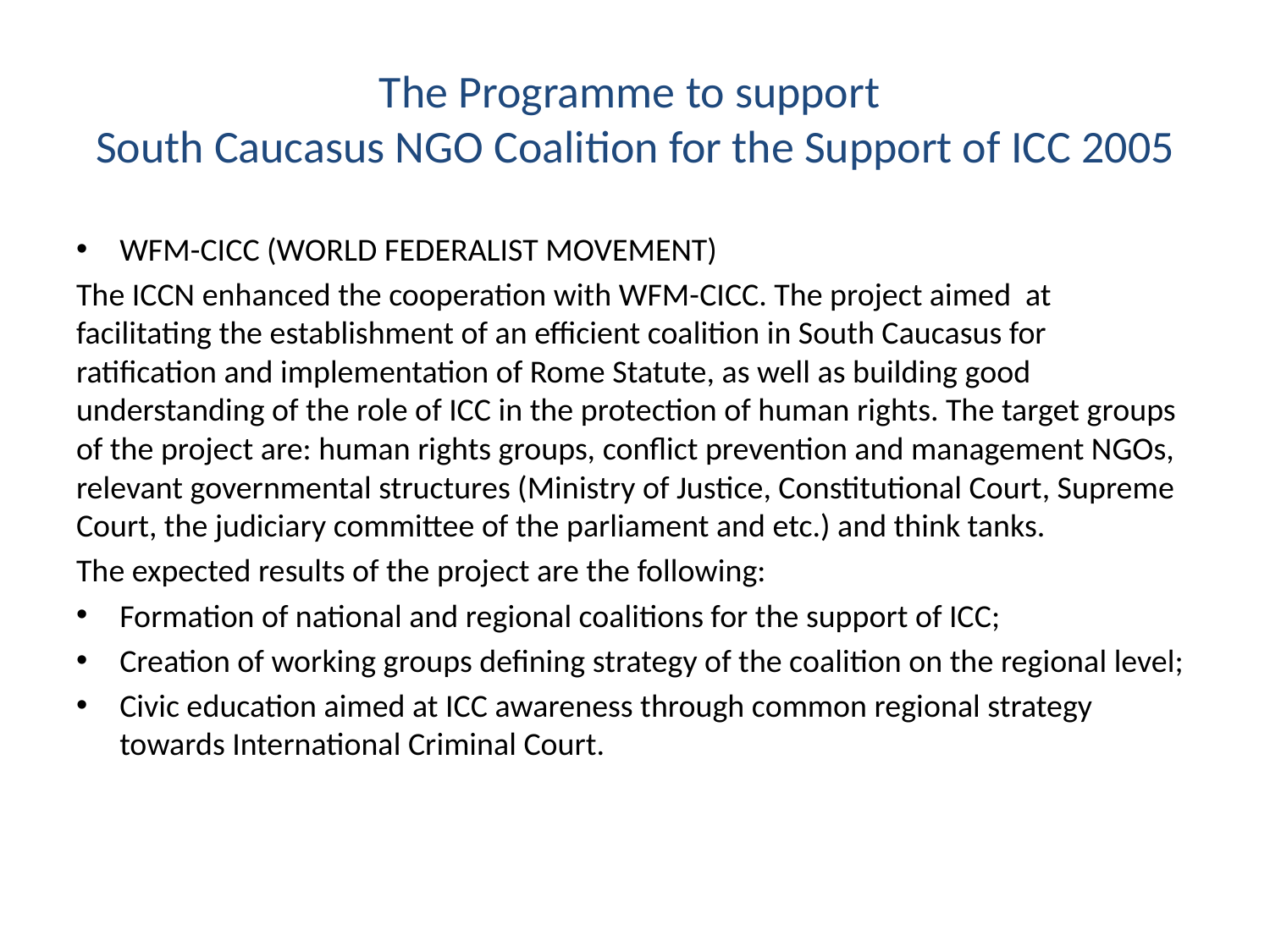

# The Programme to support South Caucasus NGO Coalition for the Support of ICC 2005
WFM-CICC (WORLD FEDERALIST MOVEMENT)
The ICCN enhanced the cooperation with WFM-CICC. The project aimed  at facilitating the establishment of an efficient coalition in South Caucasus for ratification and implementation of Rome Statute, as well as building good understanding of the role of ICC in the protection of human rights. The target groups of the project are: human rights groups, conflict prevention and management NGOs, relevant governmental structures (Ministry of Justice, Constitutional Court, Supreme Court, the judiciary committee of the parliament and etc.) and think tanks.
The expected results of the project are the following:
Formation of national and regional coalitions for the support of ICC;
Creation of working groups defining strategy of the coalition on the regional level;
Civic education aimed at ICC awareness through common regional strategy towards International Criminal Court.